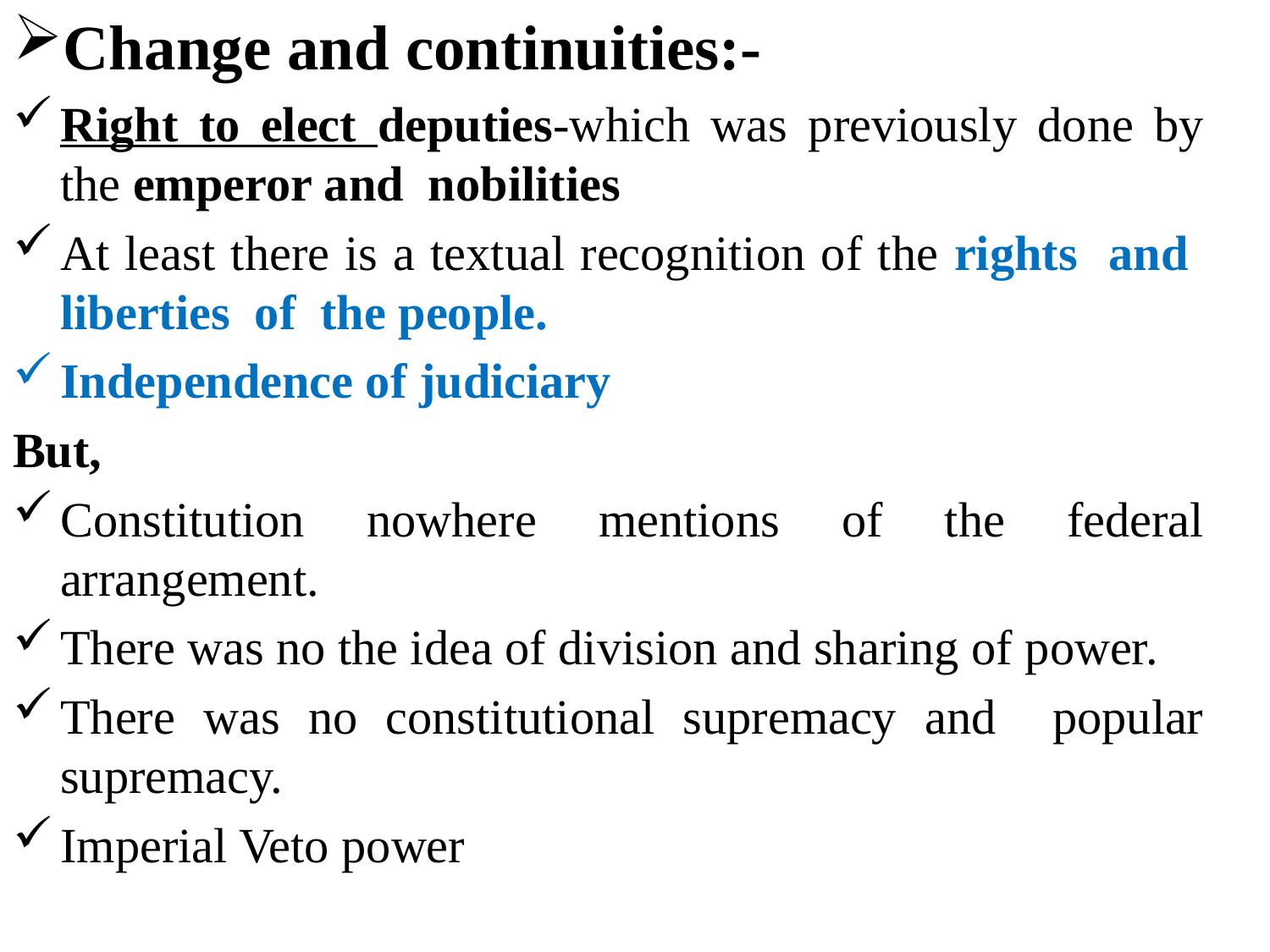

Change and continuities:-
Right to elect deputies-which was previously done by the emperor and  nobilities
At least there is a textual recognition of the rights  and  liberties  of  the people.
Independence of judiciary
But,
Constitution nowhere mentions of the federal arrangement.
There was no the idea of division and sharing of power.
There was no constitutional supremacy and  popular supremacy.
Imperial Veto power